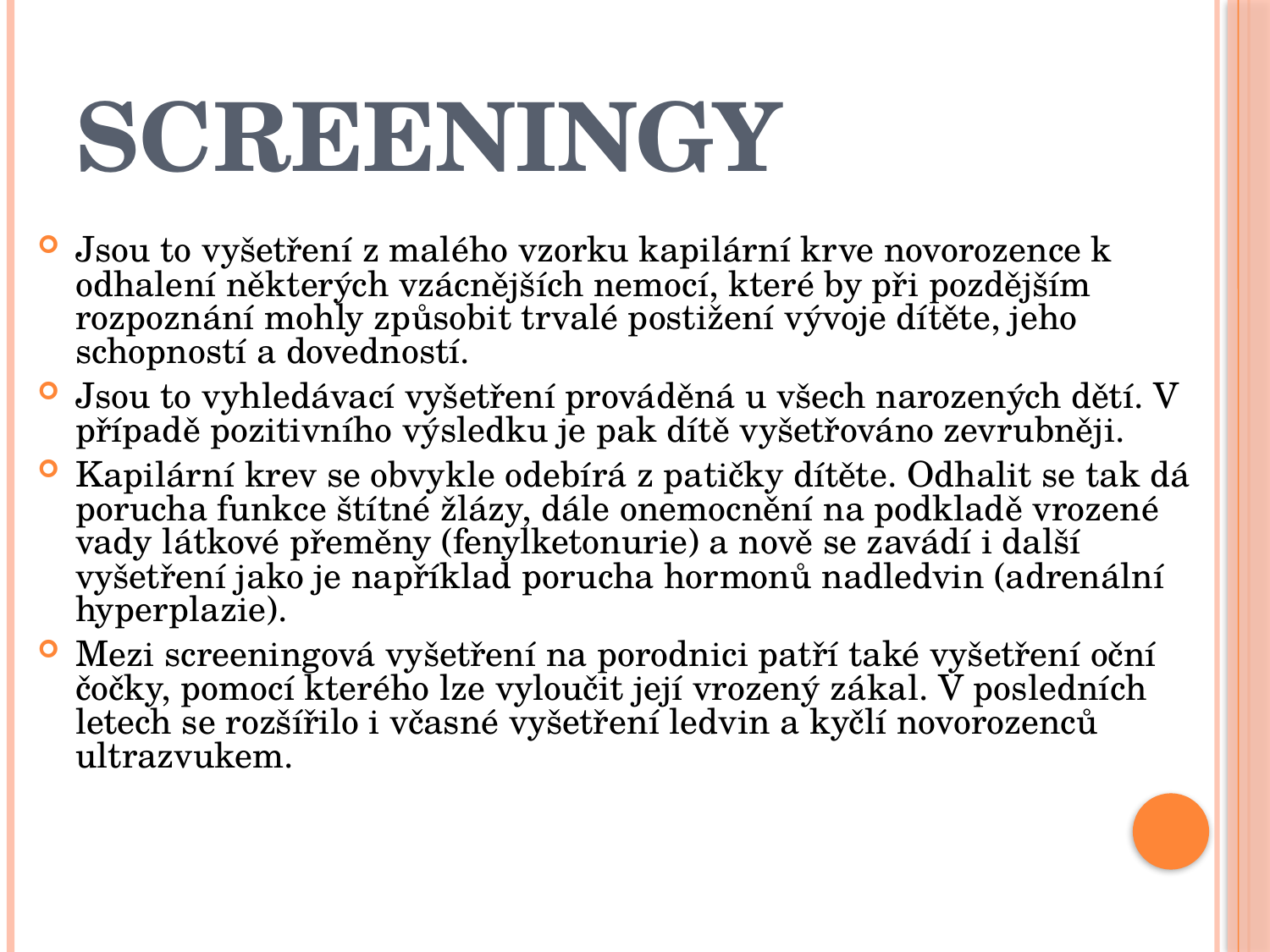

# SCREENINGY

Jsou to vyšetření z malého vzorku kapilární krve novorozence k odhalení některých vzácnějších nemocí, které by při pozdějším rozpoznání mohly způsobit trvalé postižení vývoje dítěte, jeho schopností a dovedností.
Jsou to vyhledávací vyšetření prováděná u všech narozených dětí. V případě pozitivního výsledku je pak dítě vyšetřováno zevrubněji.
Kapilární krev se obvykle odebírá z patičky dítěte. Odhalit se tak dá porucha funkce štítné žlázy, dále onemocnění na podkladě vrozené vady látkové přeměny (fenylketonurie) a nově se zavádí i další vyšetření jako je například porucha hormonů nadledvin (adrenální hyperplazie).
Mezi screeningová vyšetření na porodnici patří také vyšetření oční čočky, pomocí kterého lze vyloučit její vrozený zákal. V posledních letech se rozšířilo i včasné vyšetření ledvin a kyčlí novorozenců ultrazvukem.